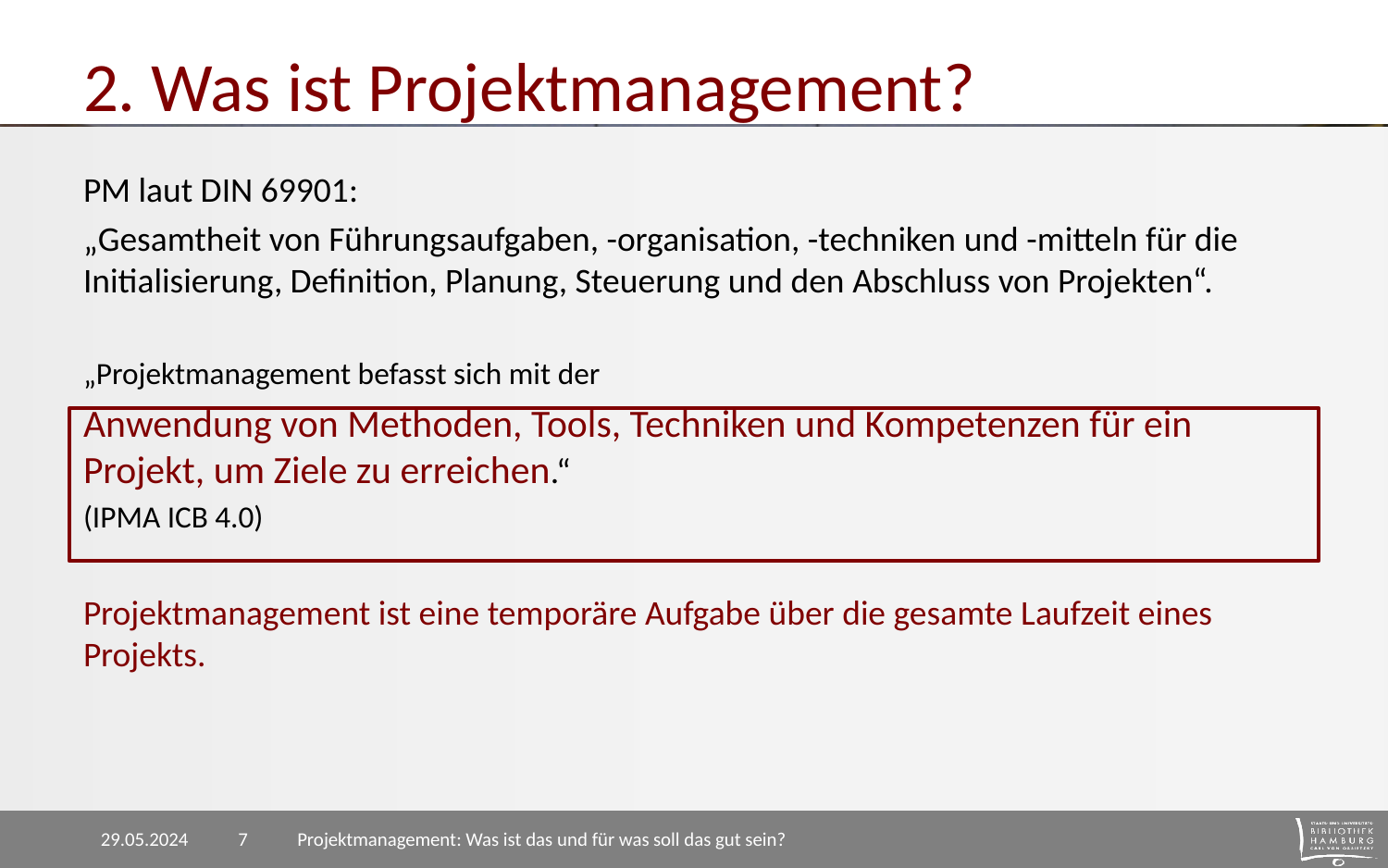

# 2. Was ist Projektmanagement?
PM laut DIN 69901:
„Gesamtheit von Führungsaufgaben, -organisation, -techniken und -mitteln für die Initialisierung, Definition, Planung, Steuerung und den Abschluss von Projekten“.

„Projektmanagement befasst sich mit der
Anwendung von Methoden, Tools, Techniken und Kompetenzen für ein Projekt, um Ziele zu erreichen.“
(IPMA ICB 4.0)

Projektmanagement ist eine temporäre Aufgabe über die gesamte Laufzeit eines Projekts.

29.05.2024
Projektmanagement: Was ist das und für was soll das gut sein?
7